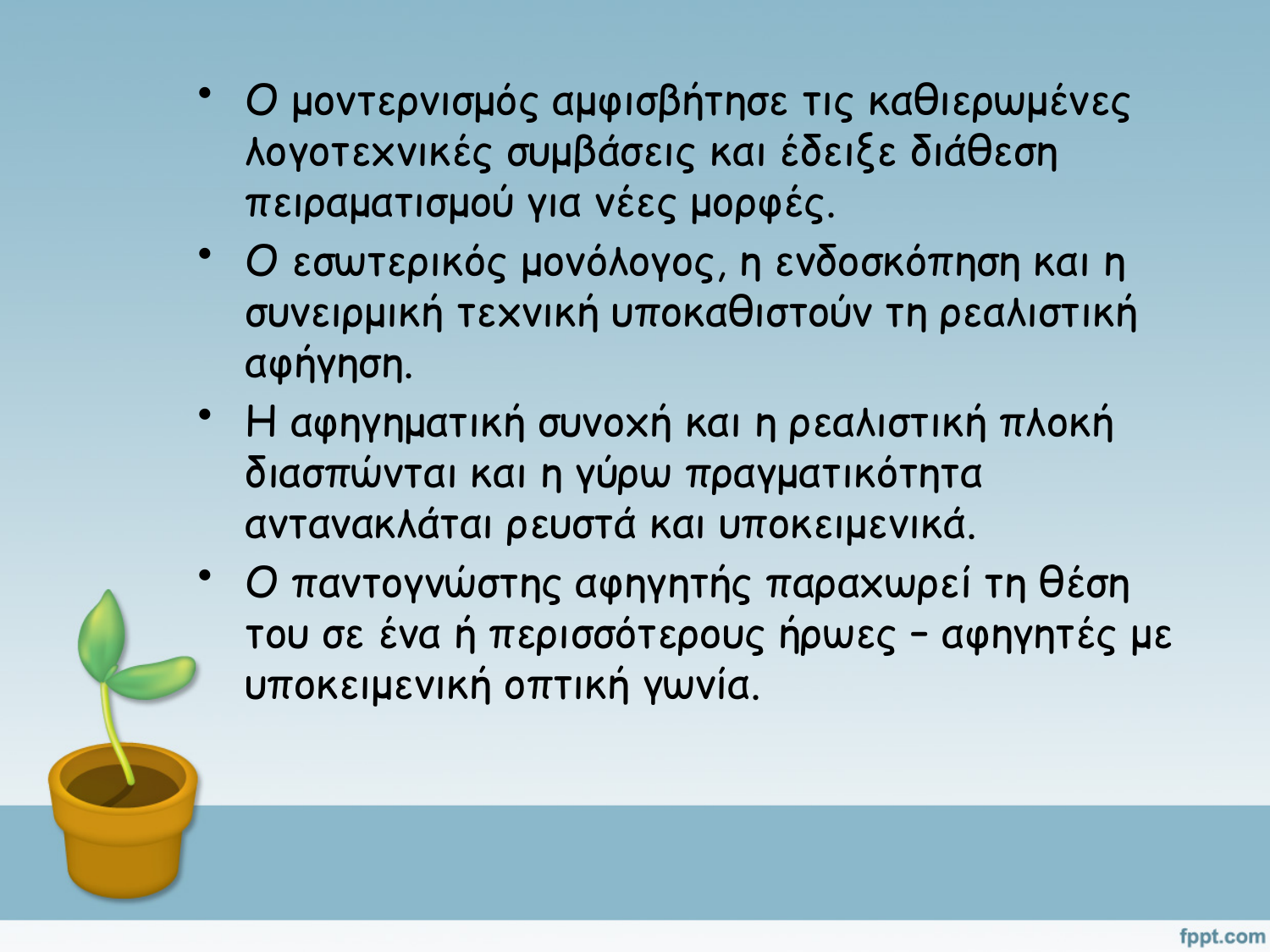

Ο μοντερνισμός αμφισβήτησε τις καθιερωμένες λογοτεχνικές συμβάσεις και έδειξε διάθεση πειραματισμού για νέες μορφές.
Ο εσωτερικός μονόλογος, η ενδοσκόπηση και η συνειρμική τεχνική υποκαθιστούν τη ρεαλιστική αφήγηση.
Η αφηγηματική συνοχή και η ρεαλιστική πλοκή διασπώνται και η γύρω πραγματικότητα αντανακλάται ρευστά και υποκειμενικά.
Ο παντογνώστης αφηγητής παραχωρεί τη θέση του σε ένα ή περισσότερους ήρωες – αφηγητές με υποκειμενική οπτική γωνία.